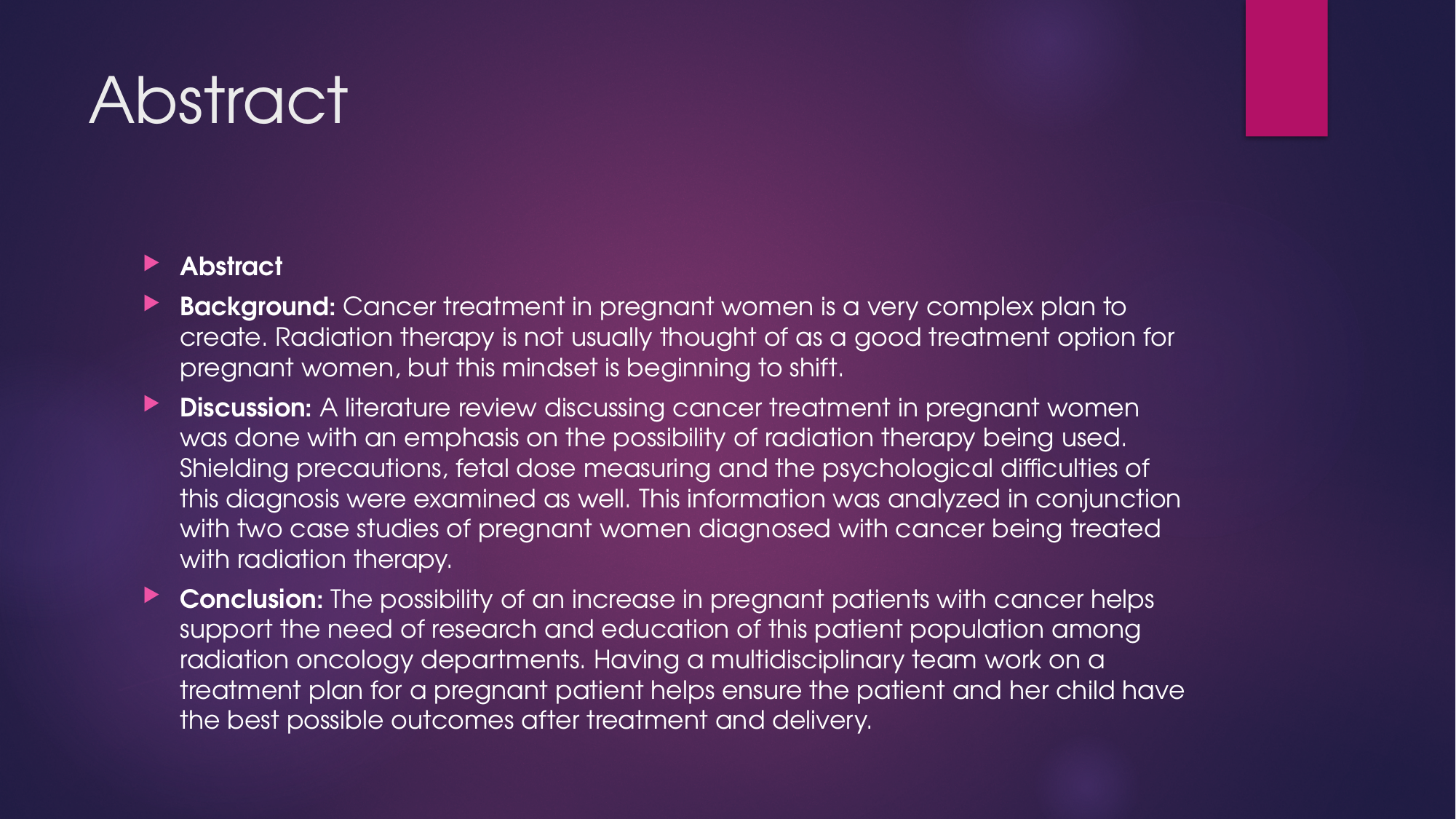

# Abstract
Abstract
Background: Cancer treatment in pregnant women is a very complex plan to create. Radiation therapy is not usually thought of as a good treatment option for pregnant women, but this mindset is beginning to shift.
Discussion: A literature review discussing cancer treatment in pregnant women was done with an emphasis on the possibility of radiation therapy being used. Shielding precautions, fetal dose measuring and the psychological difficulties of this diagnosis were examined as well. This information was analyzed in conjunction with two case studies of pregnant women diagnosed with cancer being treated with radiation therapy.
Conclusion: The possibility of an increase in pregnant patients with cancer helps support the need of research and education of this patient population among radiation oncology departments. Having a multidisciplinary team work on a treatment plan for a pregnant patient helps ensure the patient and her child have the best possible outcomes after treatment and delivery.